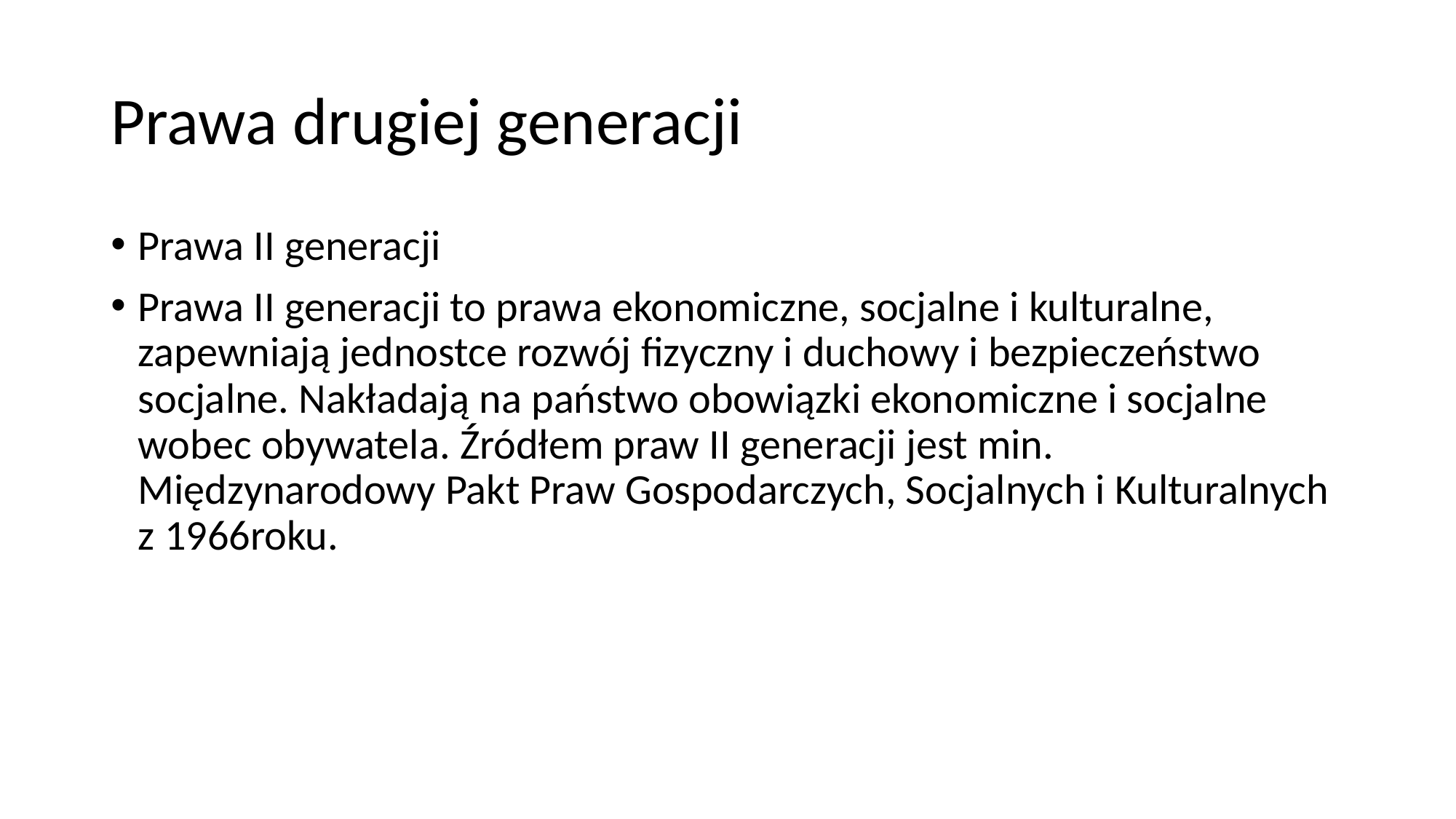

# Prawa drugiej generacji
Prawa II generacji
Prawa II generacji to prawa ekonomiczne, socjalne i kulturalne, zapewniają jednostce rozwój fizyczny i duchowy i bezpieczeństwo socjalne. Nakładają na państwo obowiązki ekonomiczne i socjalne wobec obywatela. Źródłem praw II generacji jest min. Międzynarodowy Pakt Praw Gospodarczych, Socjalnych i Kulturalnych z 1966roku.